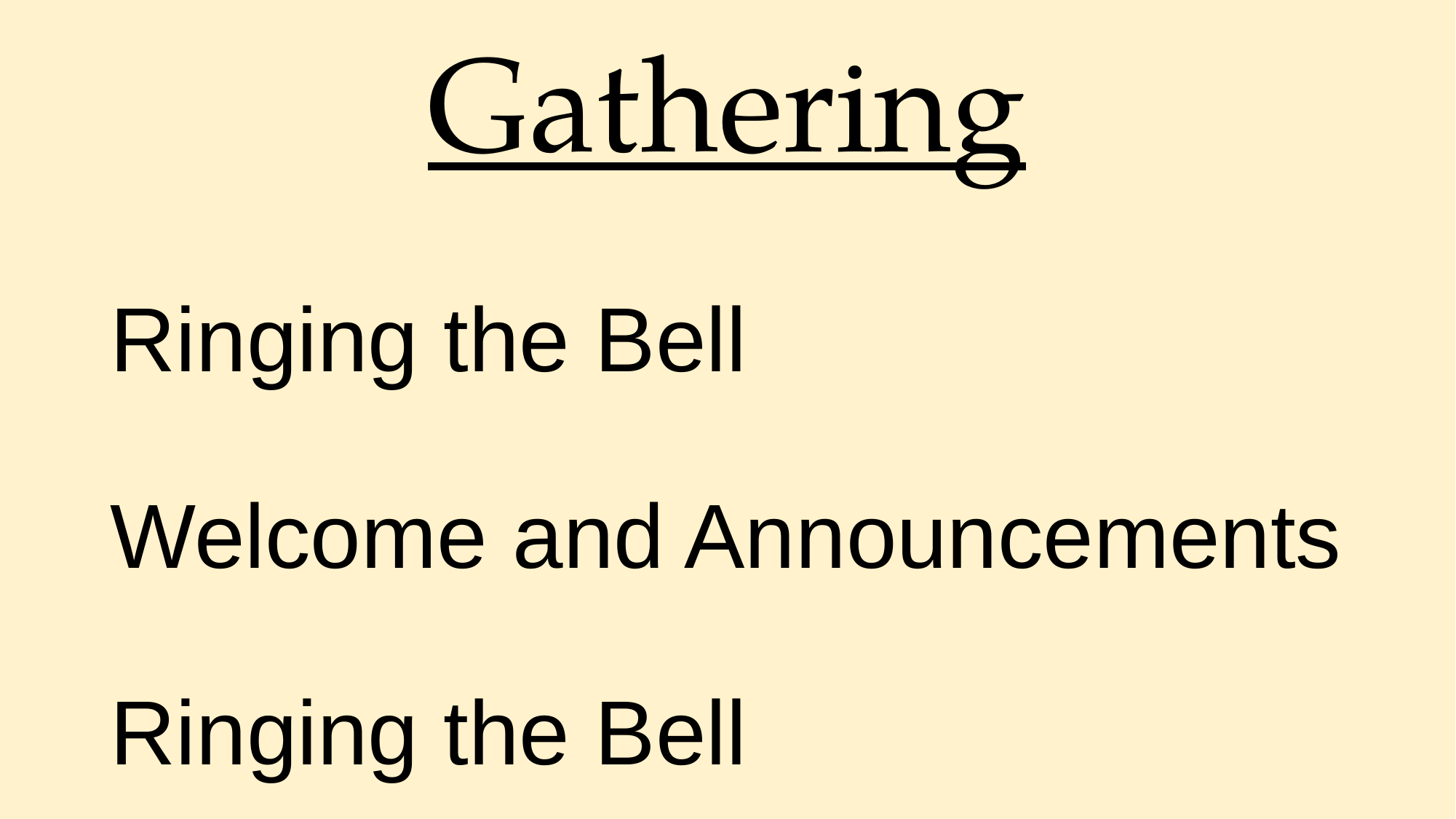

Gathering
# Ringing the Bell Welcome and Announcements Ringing the Bell